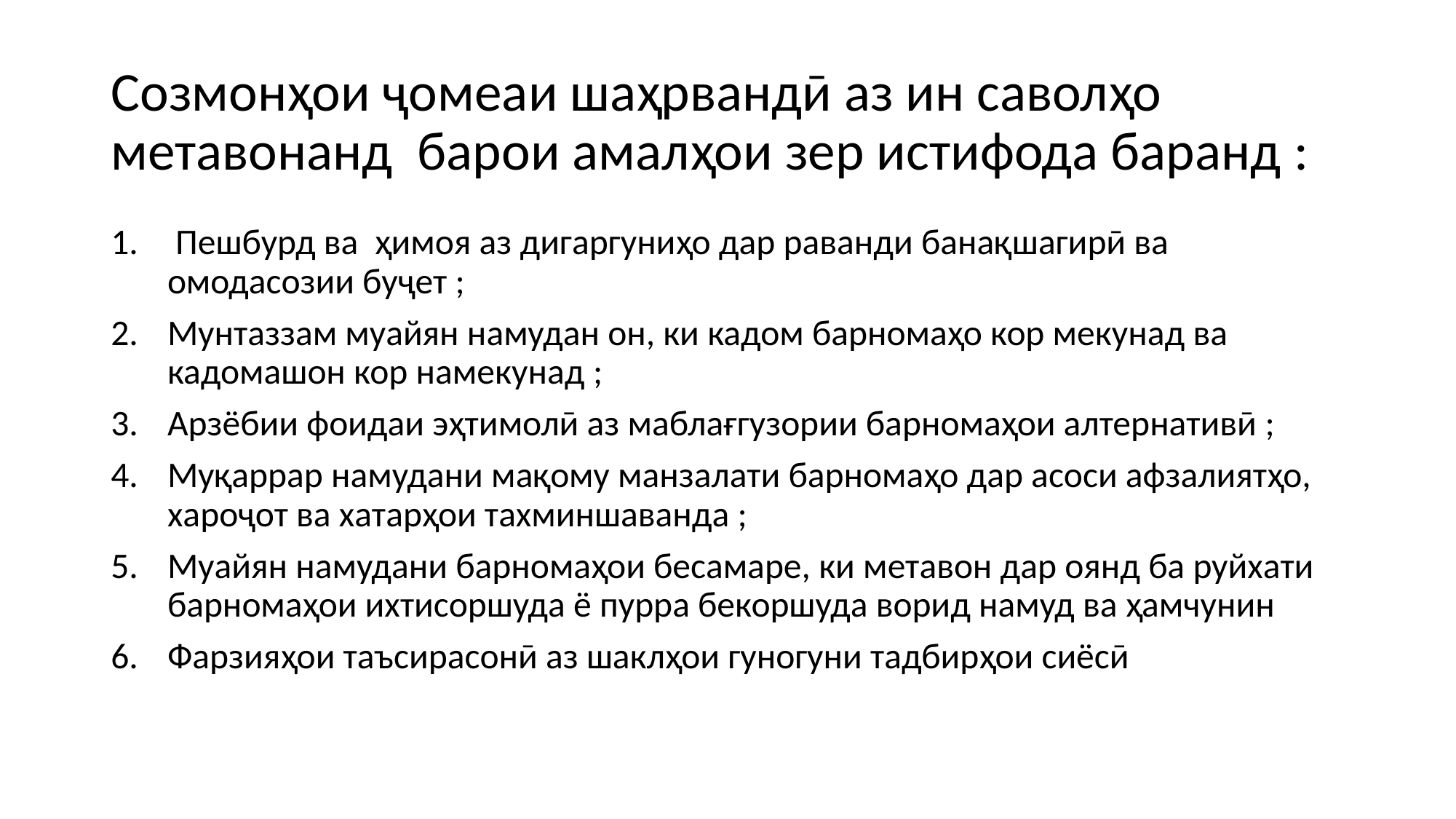

# Cозмонҳои ҷомеаи шаҳрвандӣ аз ин саволҳо метавонанд  барои амалҳои зер истифода баранд :
 Пешбурд ва  ҳимоя аз дигаргуниҳо дар раванди банақшагирӣ ва омодасозии буҷет ;
Мунтаззам муайян намудан он, ки кадом барномаҳо кор мекунад ва кадомашон кор намекунад ;
Арзёбии фоидаи эҳтимолӣ аз маблағгузории барномаҳои алтернативӣ ;
Муқаррар намудани мақому манзалати барномаҳо дар асоси афзалиятҳо, хароҷот ва хатарҳои тахминшаванда ;
Муайян намудани барномаҳои бесамаре, ки метавон дар оянд ба руйхати барномаҳои ихтисоршуда ё пурра бекоршуда ворид намуд ва ҳамчунин
Фарзияҳои таъсирасонӣ аз шаклҳои гуногуни тадбирҳои сиёсӣ